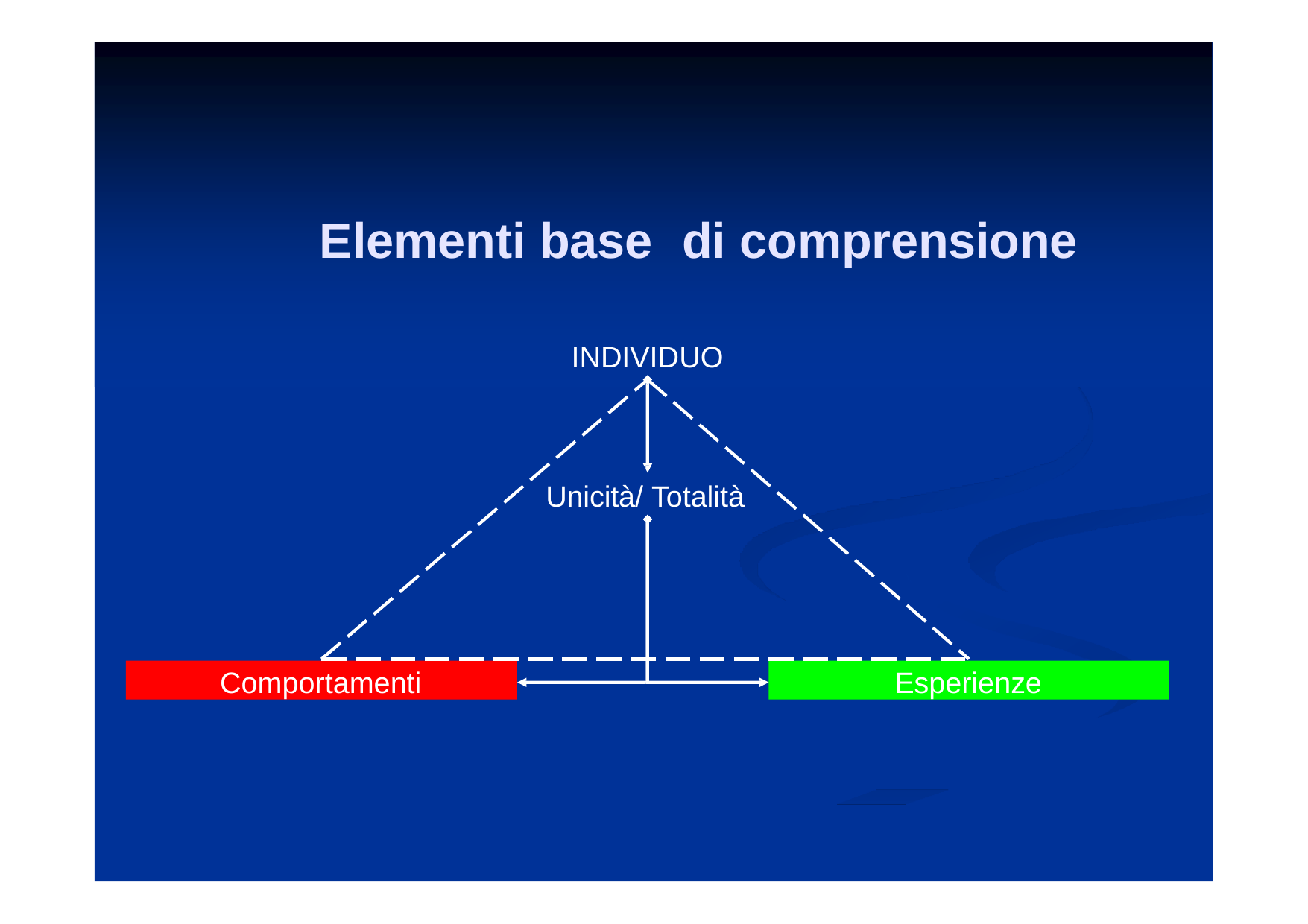

# Elementi base	di comprensione

INDIVIDUO

Unicità/ Totalità

Comportamenti
Esperienze